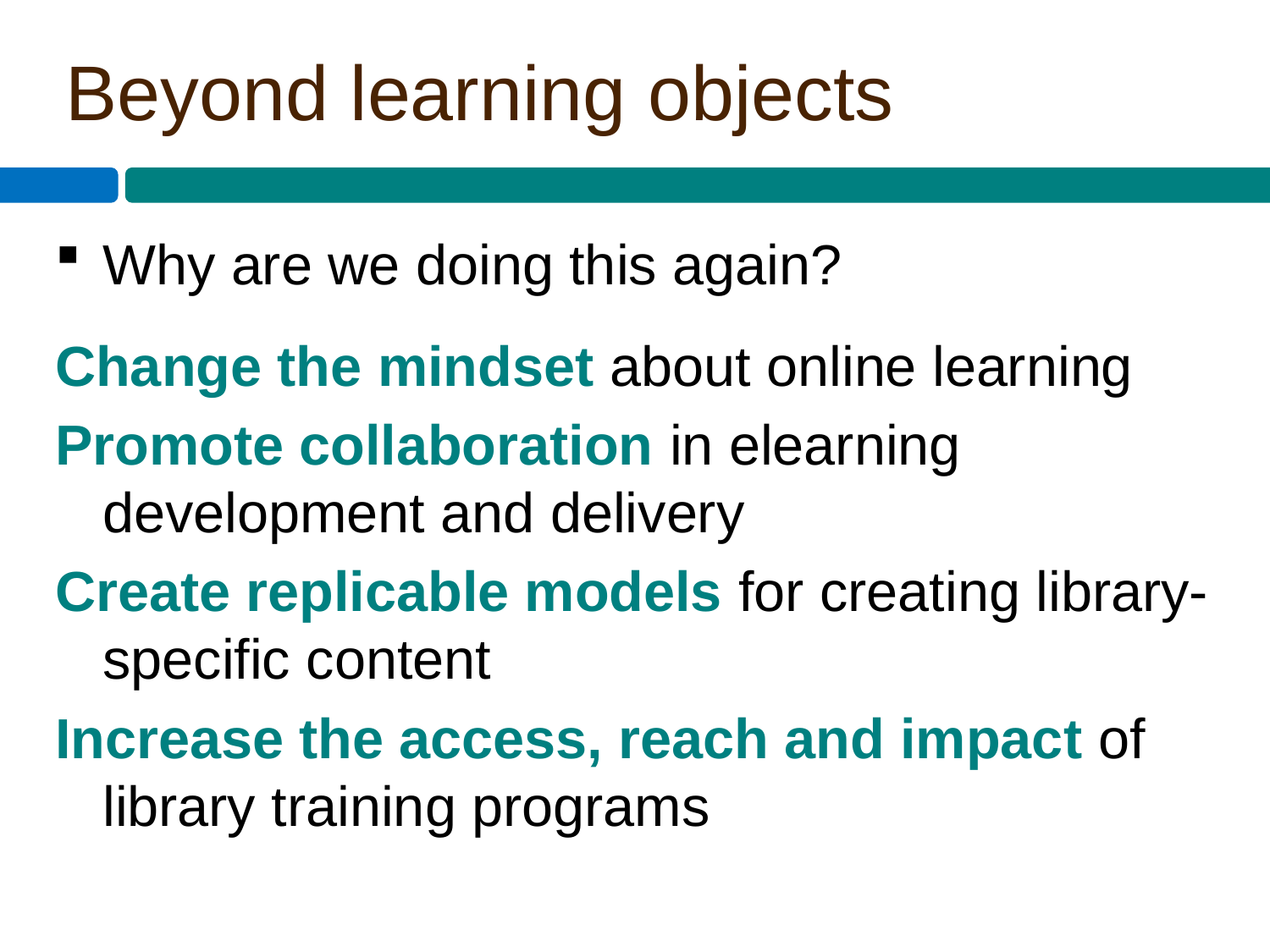

# Beyond learning objects
Why are we doing this again?

Change the mindset about online learning
Promote collaboration in elearning development and delivery
Create replicable models for creating library-specific content
Increase the access, reach and impact of library training programs